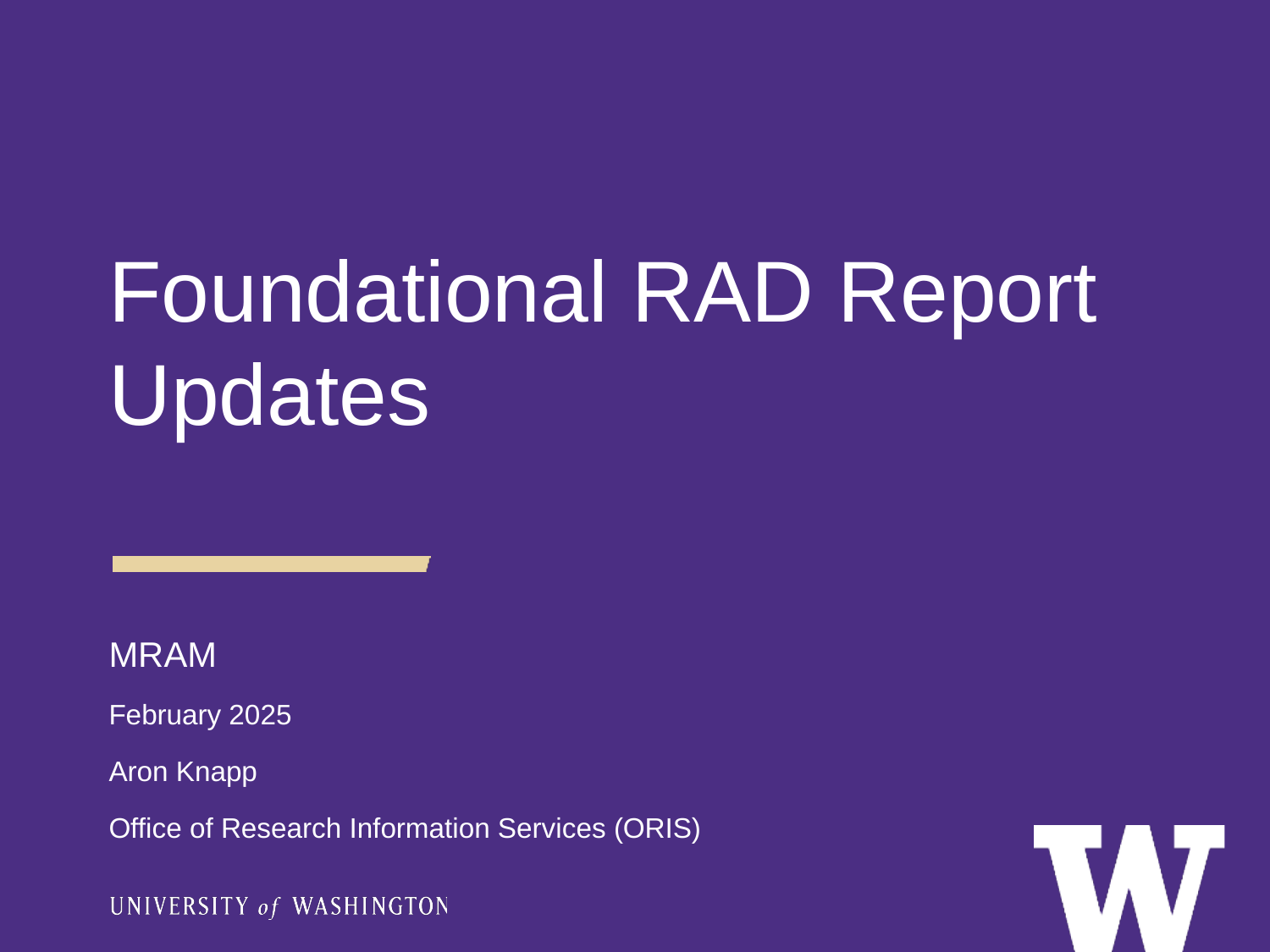

# Foundational RAD Report Updates
MRAM
February 2025
Aron Knapp
Office of Research Information Services (ORIS)